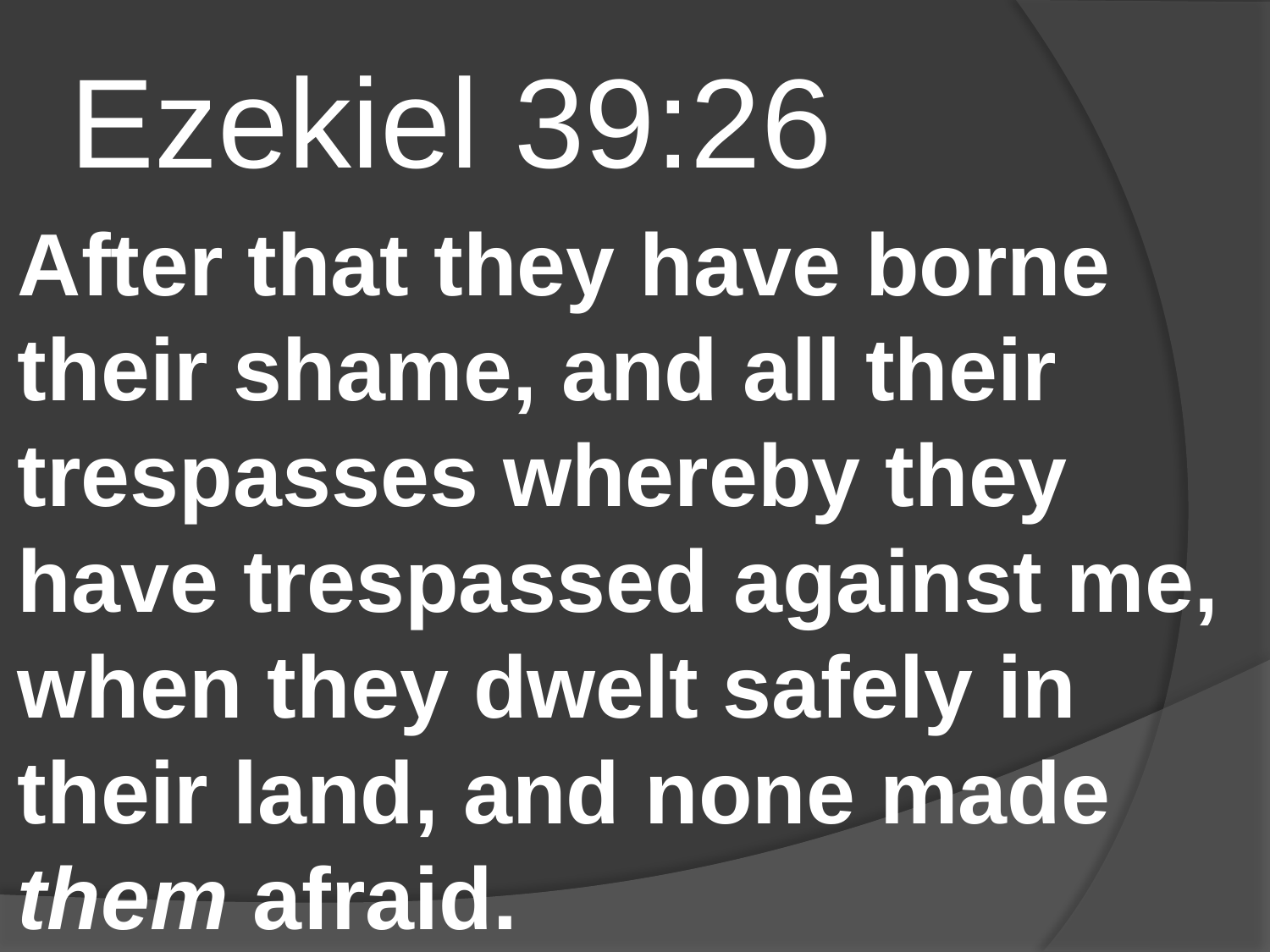

# Ezekiel 39:26
After that they have borne their shame, and all their trespasses whereby they have trespassed against me, when they dwelt safely in their land, and none made them afraid.